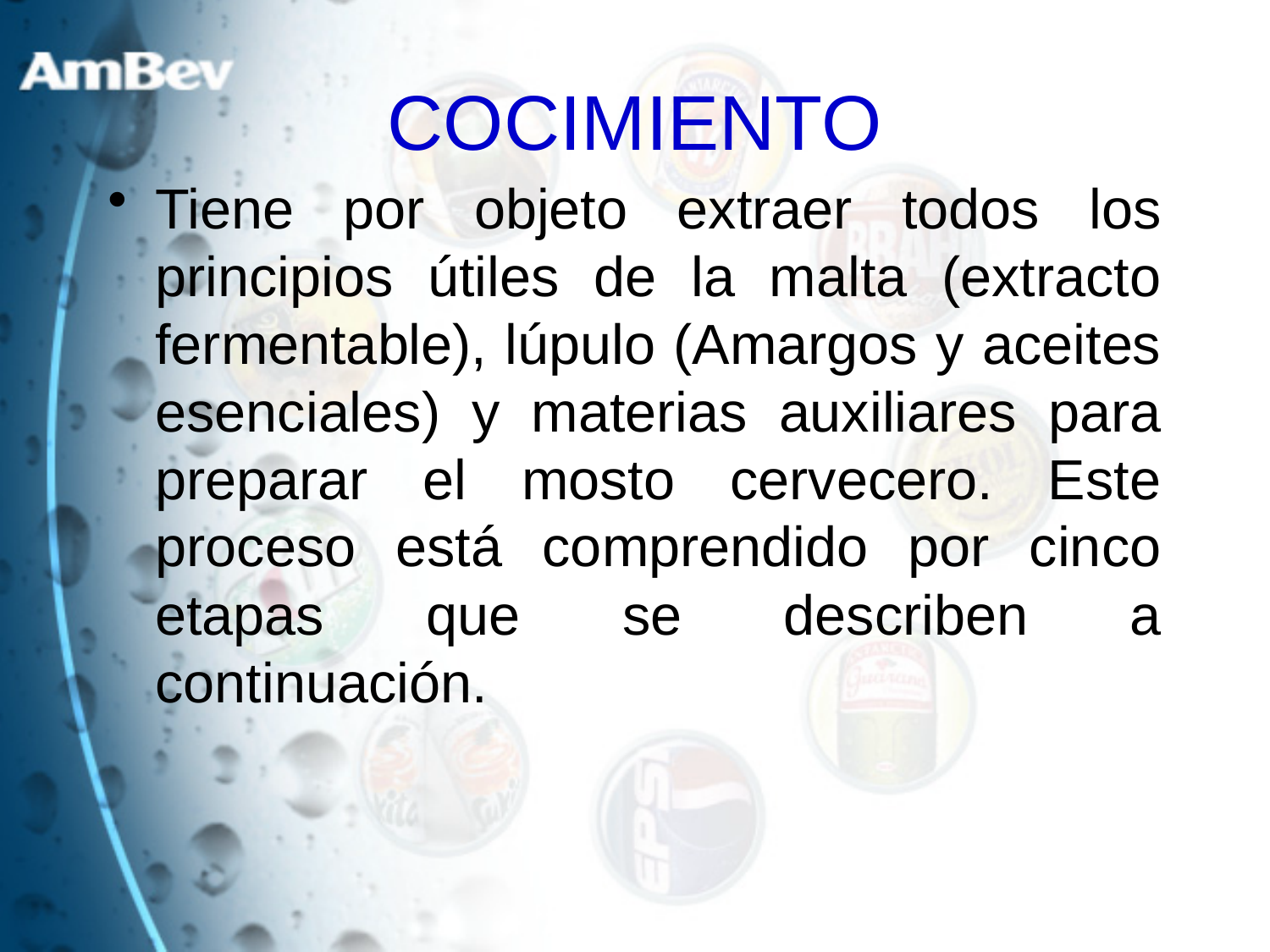

# COCIMIENTO
Tiene por objeto extraer todos los principios útiles de la malta (extracto fermentable), lúpulo (Amargos y aceites esenciales) y materias auxiliares para preparar el mosto cervecero. Este proceso está comprendido por cinco etapas que se describen a continuación.